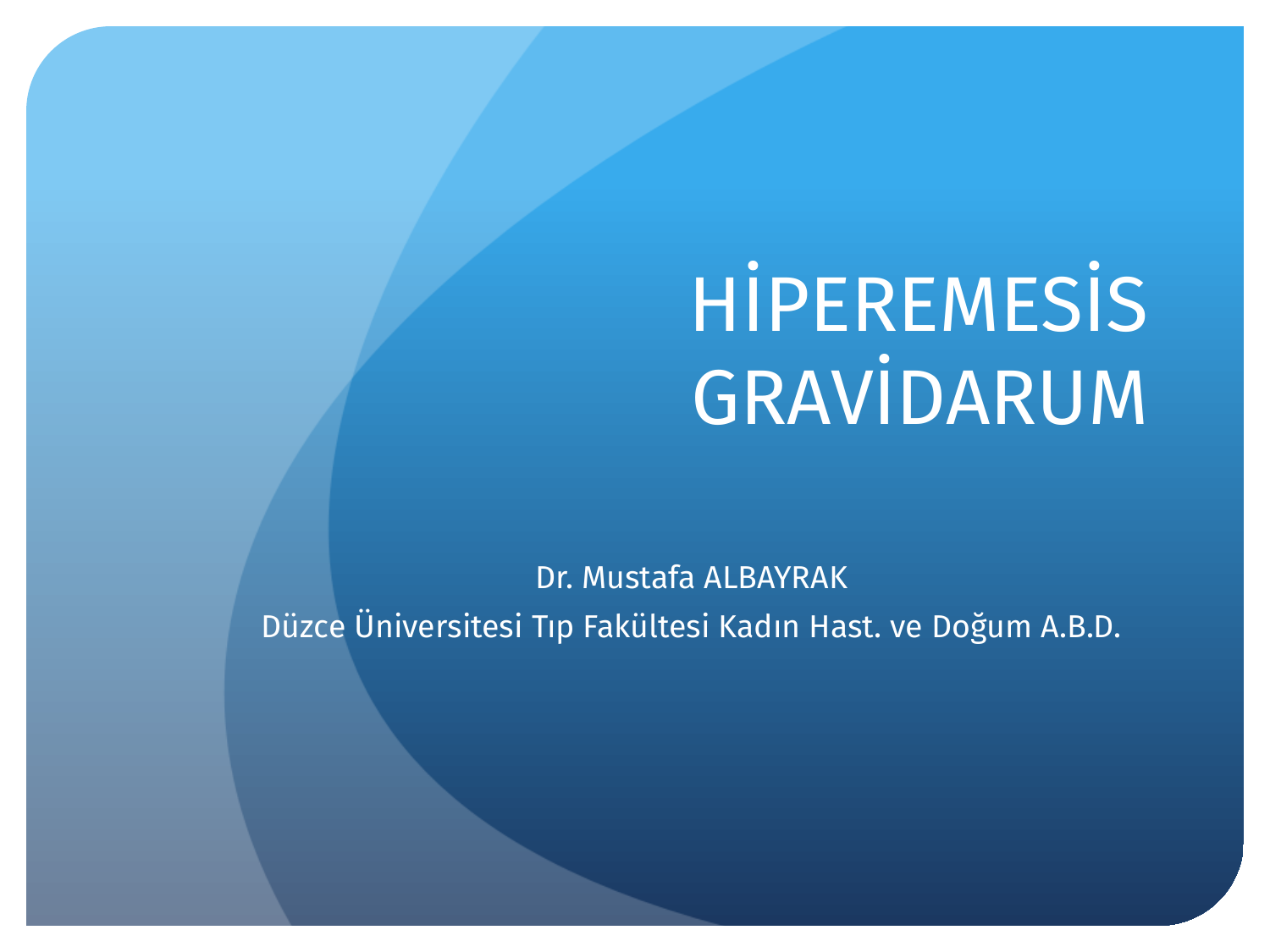

# HİPEREMESİS GRAVİDARUM
Dr. Mustafa ALBAYRAK
Düzce Üniversitesi Tıp Fakültesi Kadın Hast. ve Doğum A.B.D.